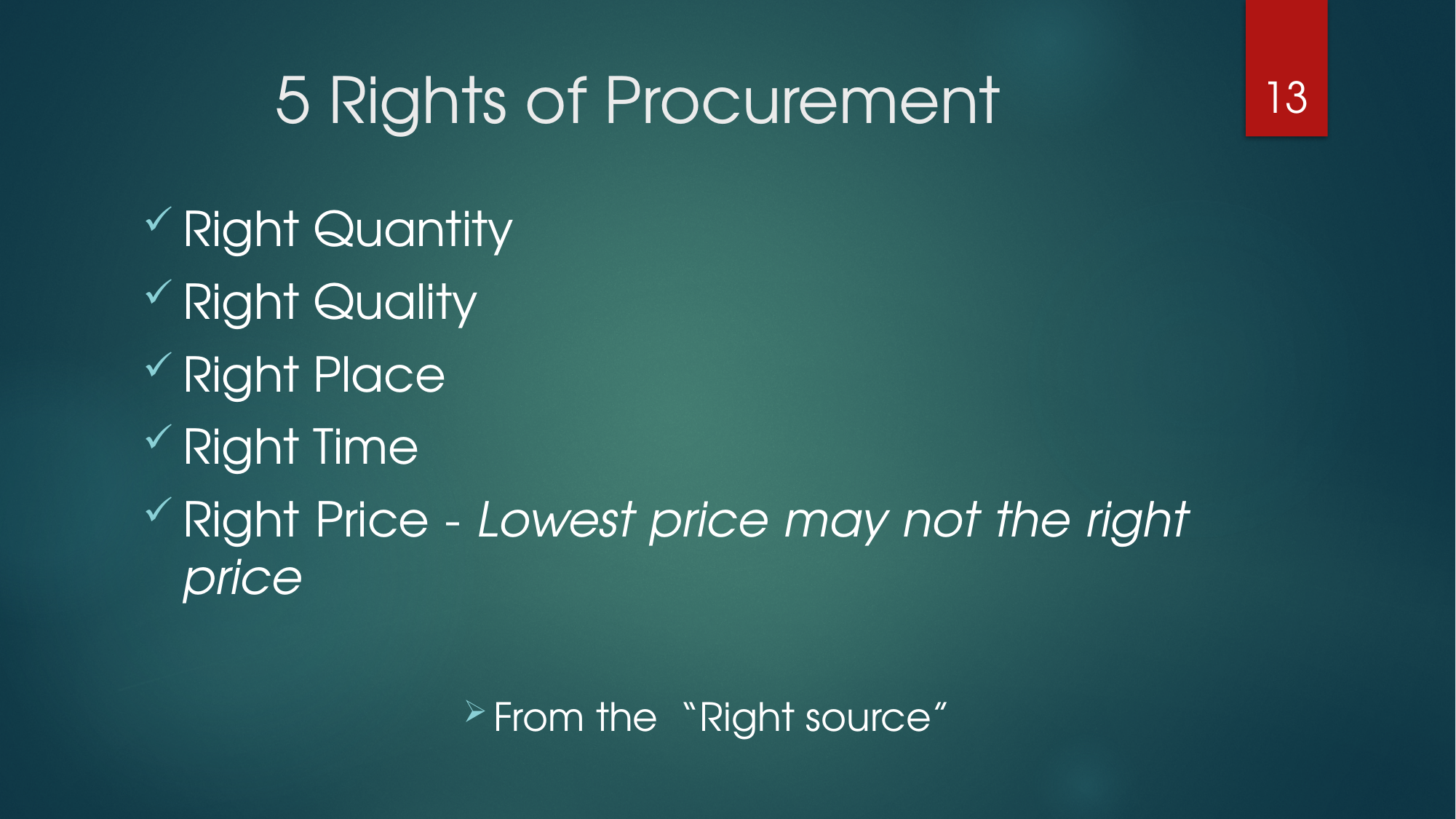

13
# 5 Rights of Procurement
Right Quantity
Right Quality
Right Place
Right Time
Right Price - Lowest price may not the right price

From the  “Right source”